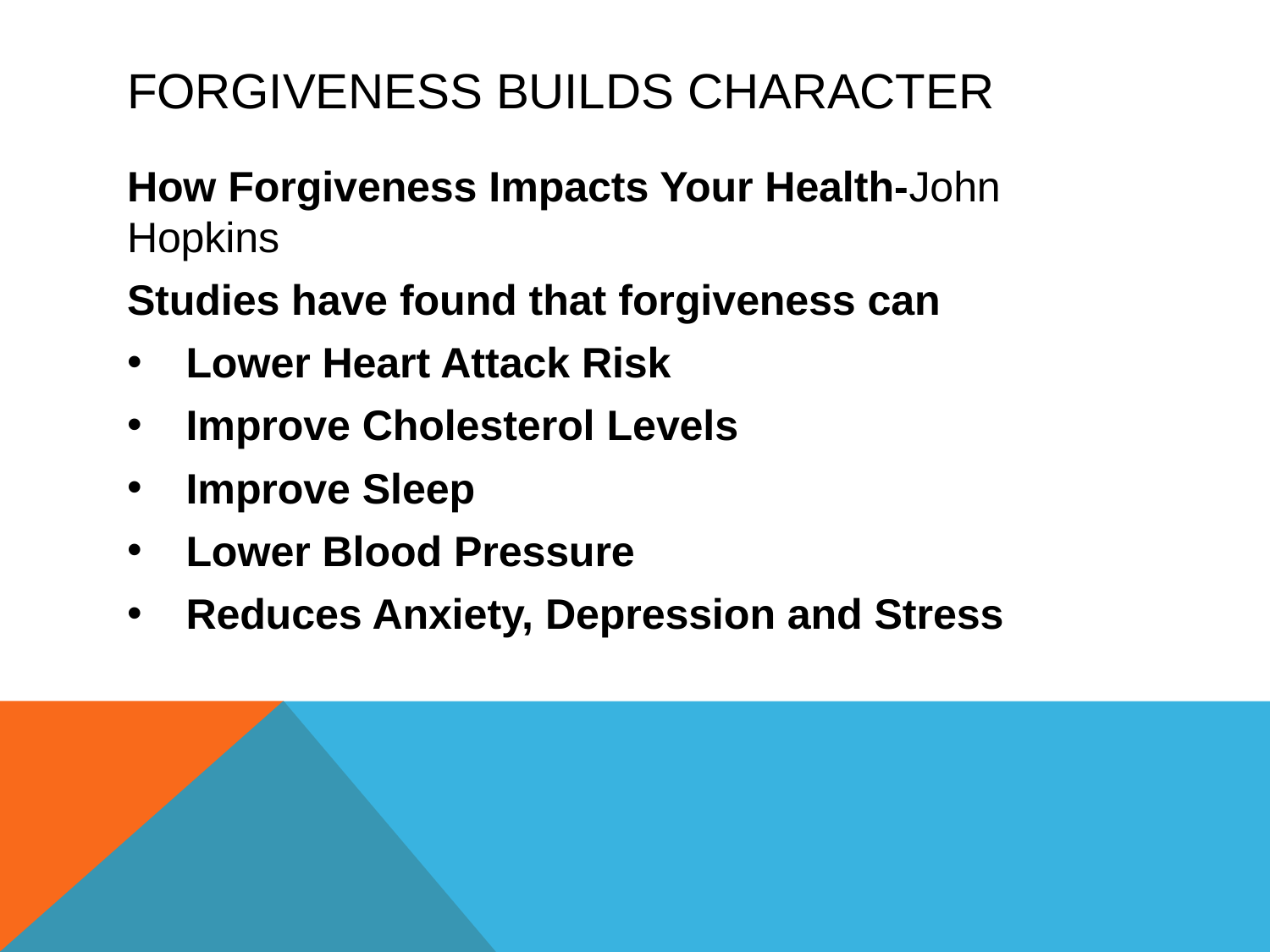

# Forgiveness Builds Character
How Forgiveness Impacts Your Health-John Hopkins
Studies have found that forgiveness can
Lower Heart Attack Risk
Improve Cholesterol Levels
Improve Sleep
Lower Blood Pressure
Reduces Anxiety, Depression and Stress